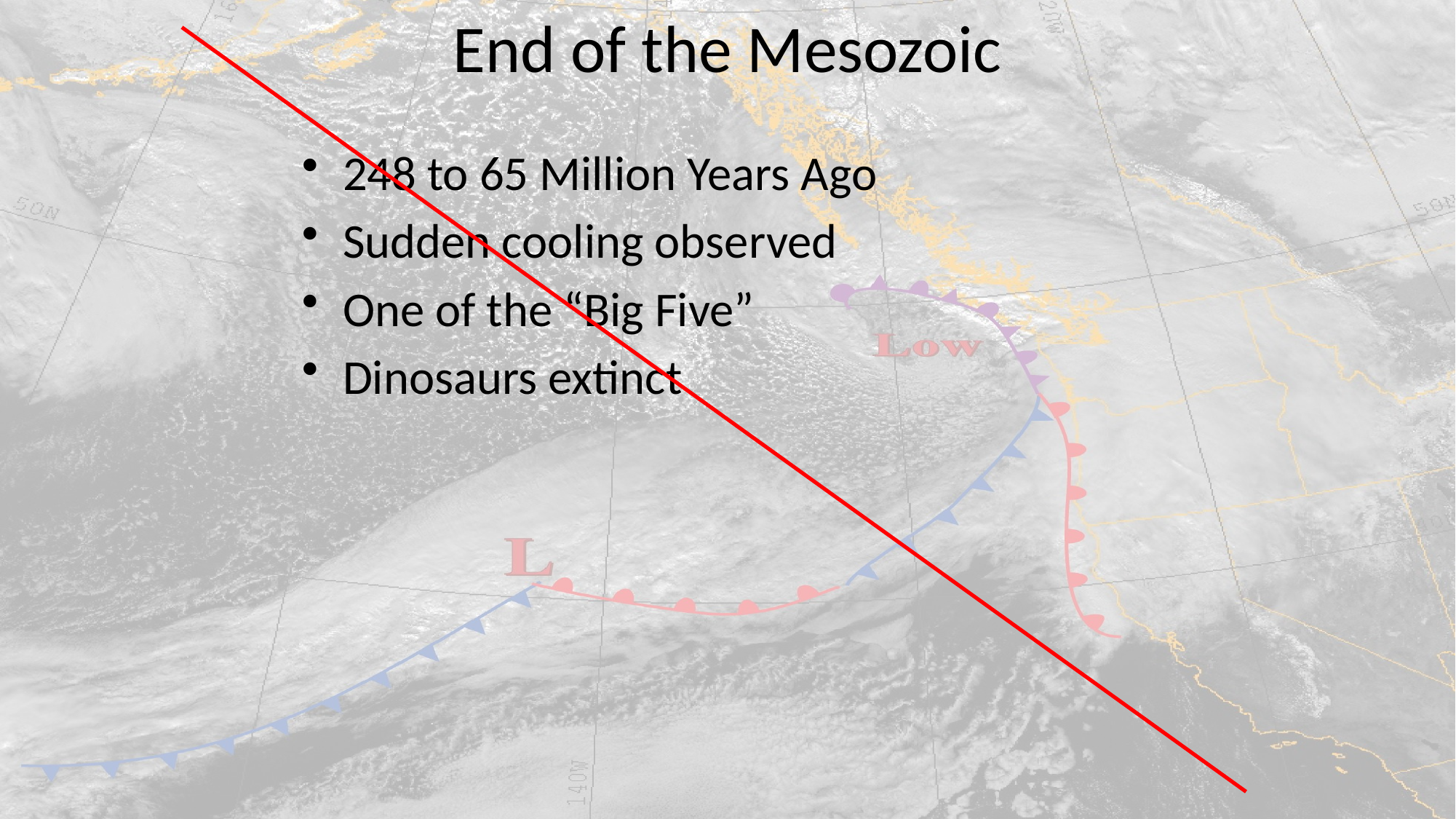

# End of the Mesozoic
248 to 65 Million Years Ago
Sudden cooling observed
One of the “Big Five”
Dinosaurs extinct